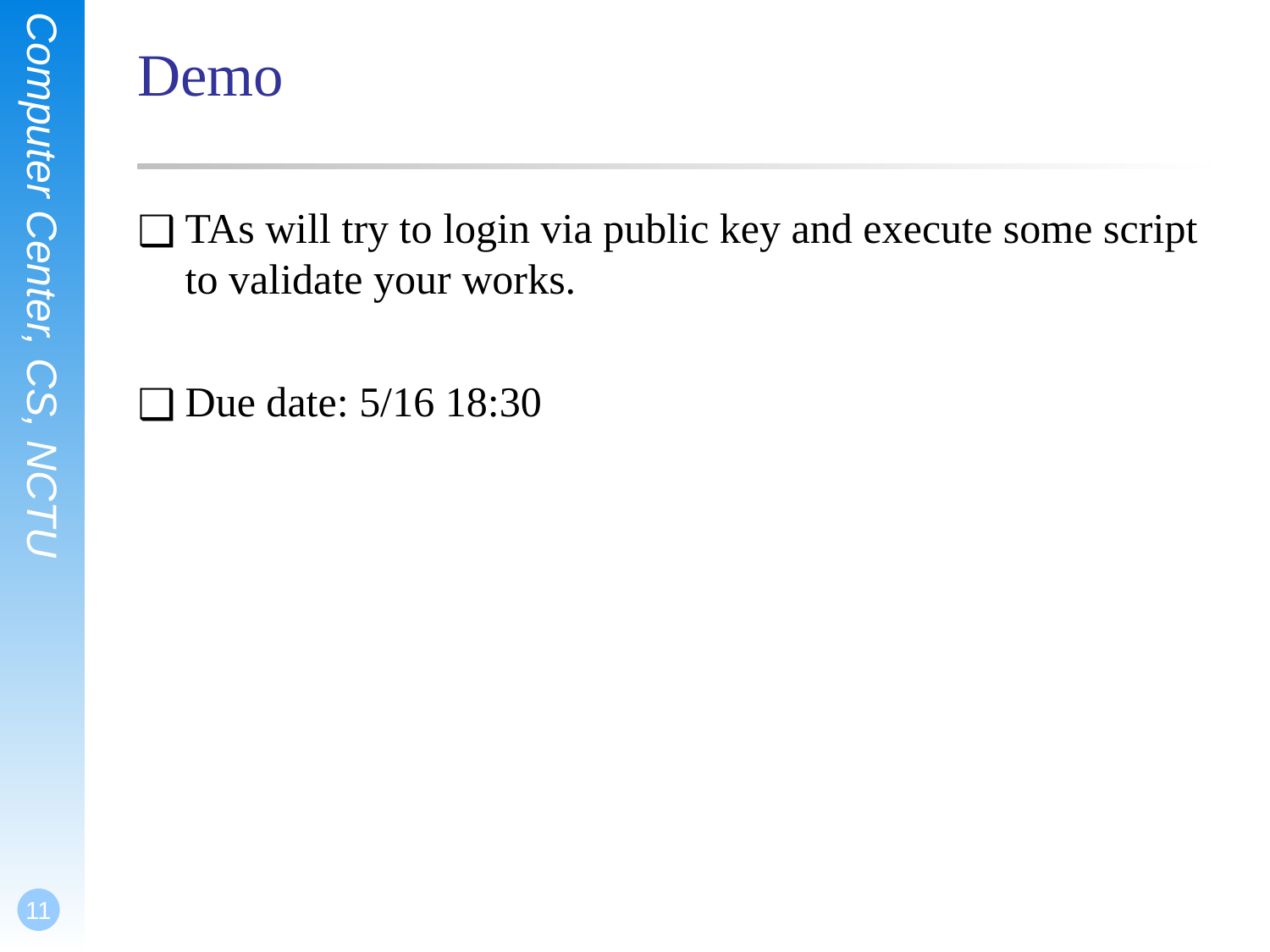

# Demo
TAs will try to login via public key and execute some script to validate your works.

Due date: 5/16 18:30